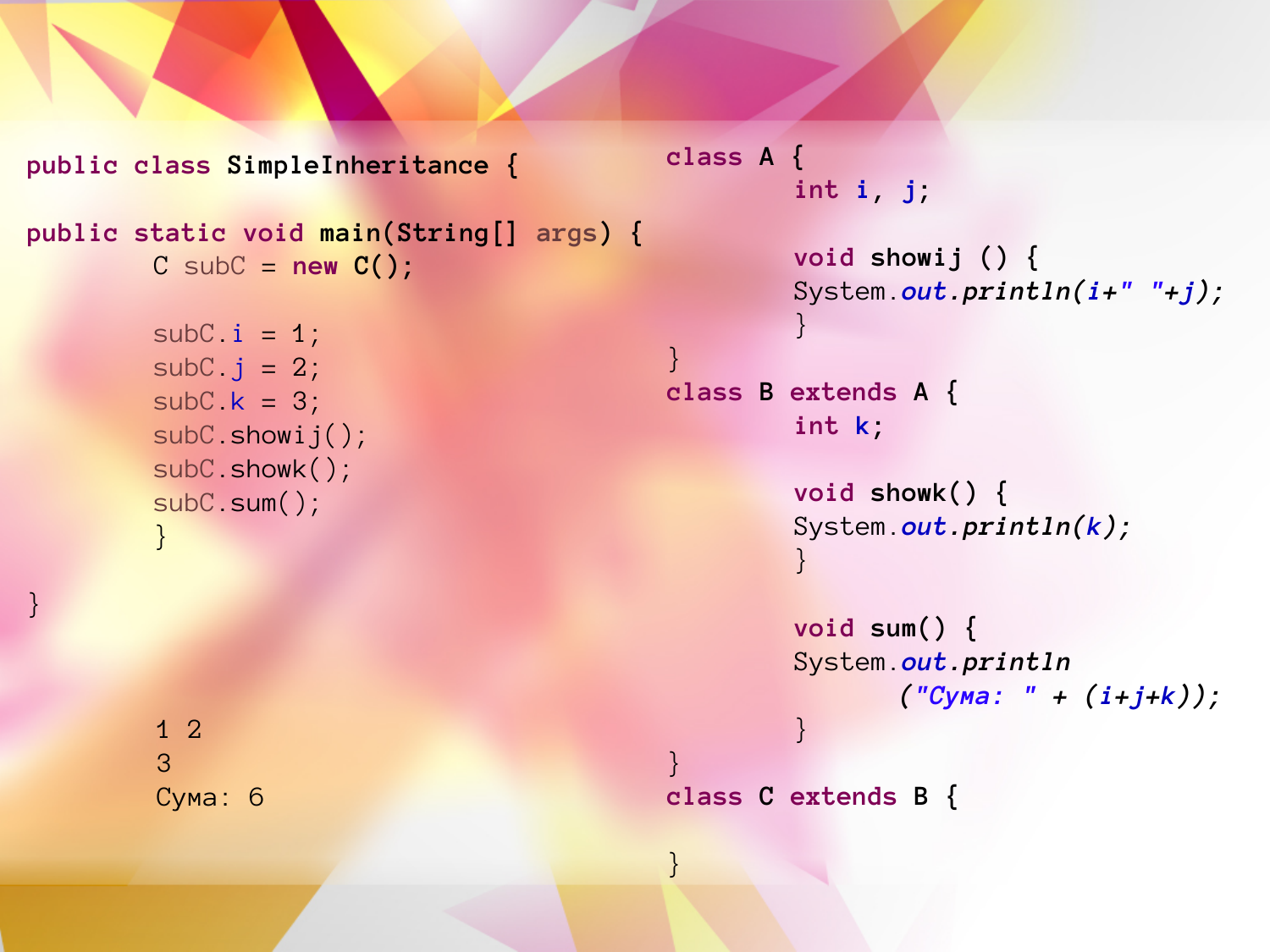

class A {
	int i, j;

	void showij () {
	System.out.println(i+" "+j);
	}
}
public class SimpleInheritance {

public static void main(String[] args) {
	C subC = new C();

	subC.i = 1;
	subC.j = 2;
	subC.k = 3;
	subC.showij();
	subC.showk();
	subC.sum();
	}

}
class B extends A {
	int k;

	void showk() {
	System.out.println(k);
	}

	void sum() {
	System.out.println
               ("Сума: " + (i+j+k));
	}
}
1 2
3
Сума: 6
class C extends B {

}